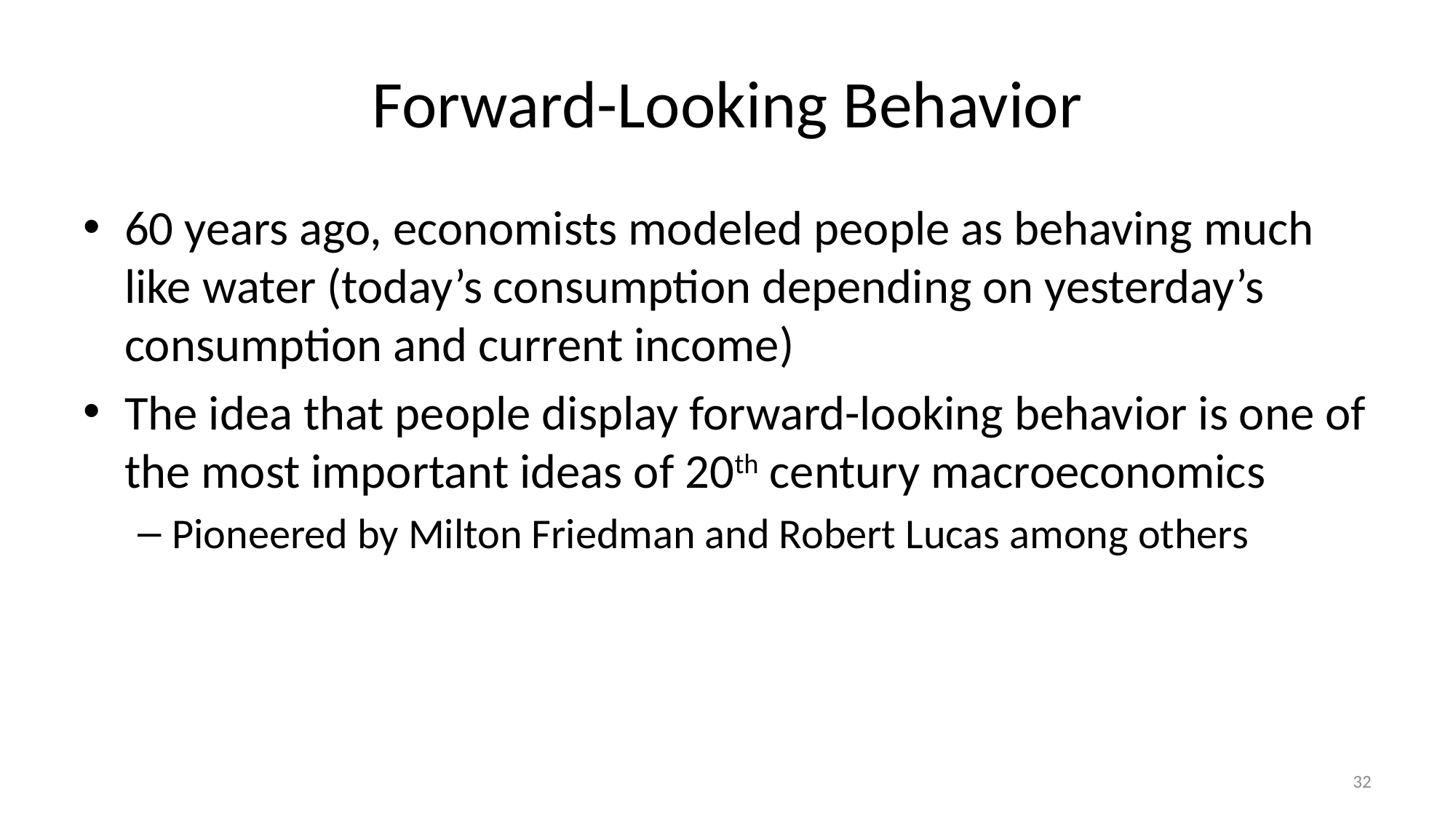

# Forward-Looking Behavior
60 years ago, economists modeled people as behaving much like water (today’s consumption depending on yesterday’s consumption and current income)
The idea that people display forward-looking behavior is one of the most important ideas of 20th century macroeconomics
Pioneered by Milton Friedman and Robert Lucas among others

32